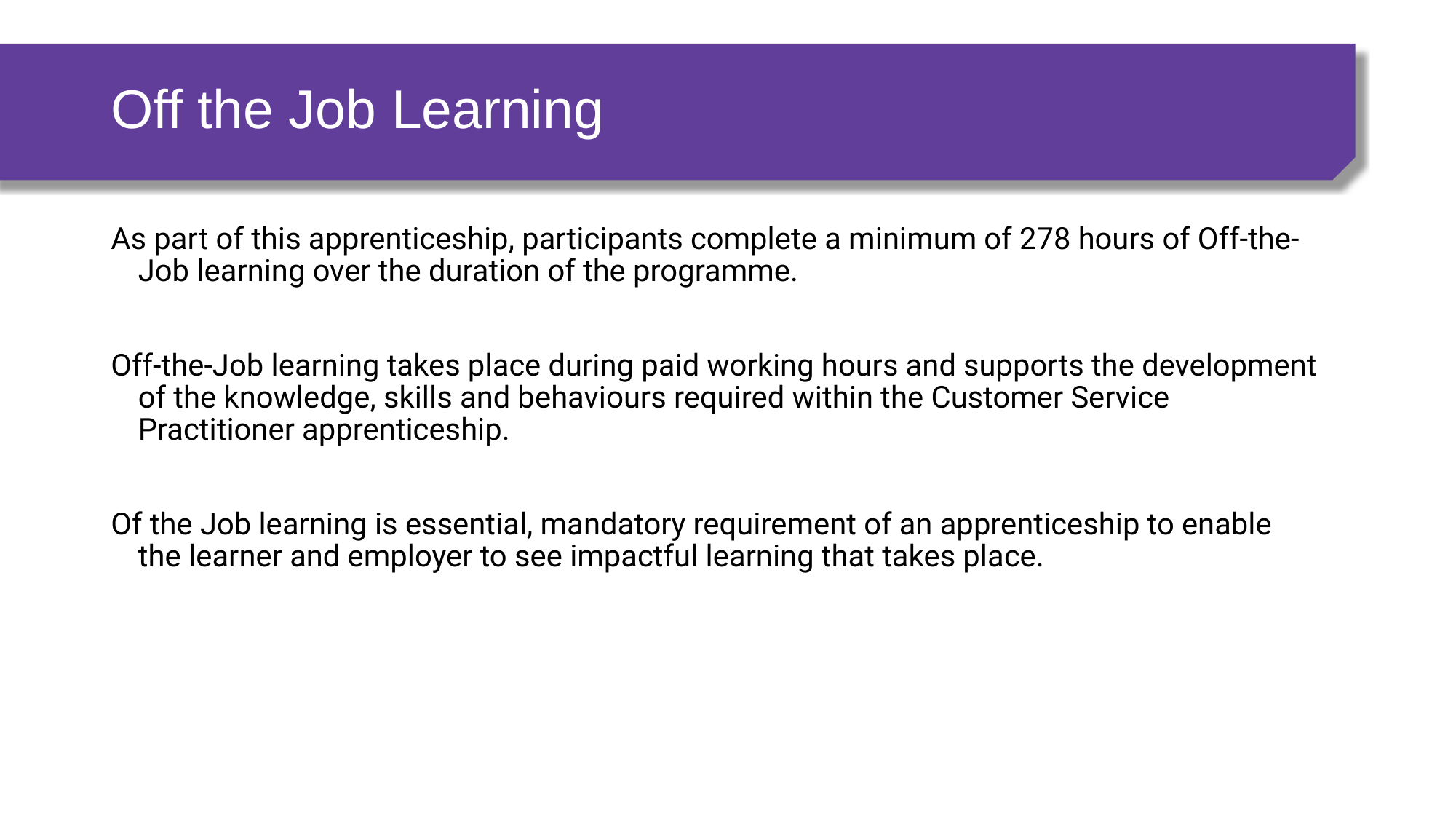

# Off the Job Learning
As part of this apprenticeship, participants complete a minimum of 278 hours of Off-the-Job learning over the duration of the programme.

Off-the-Job learning takes place during paid working hours and supports the development of the knowledge, skills and behaviours required within the Customer Service Practitioner apprenticeship.

Of the Job learning is essential, mandatory requirement of an apprenticeship to enable the learner and employer to see impactful learning that takes place.